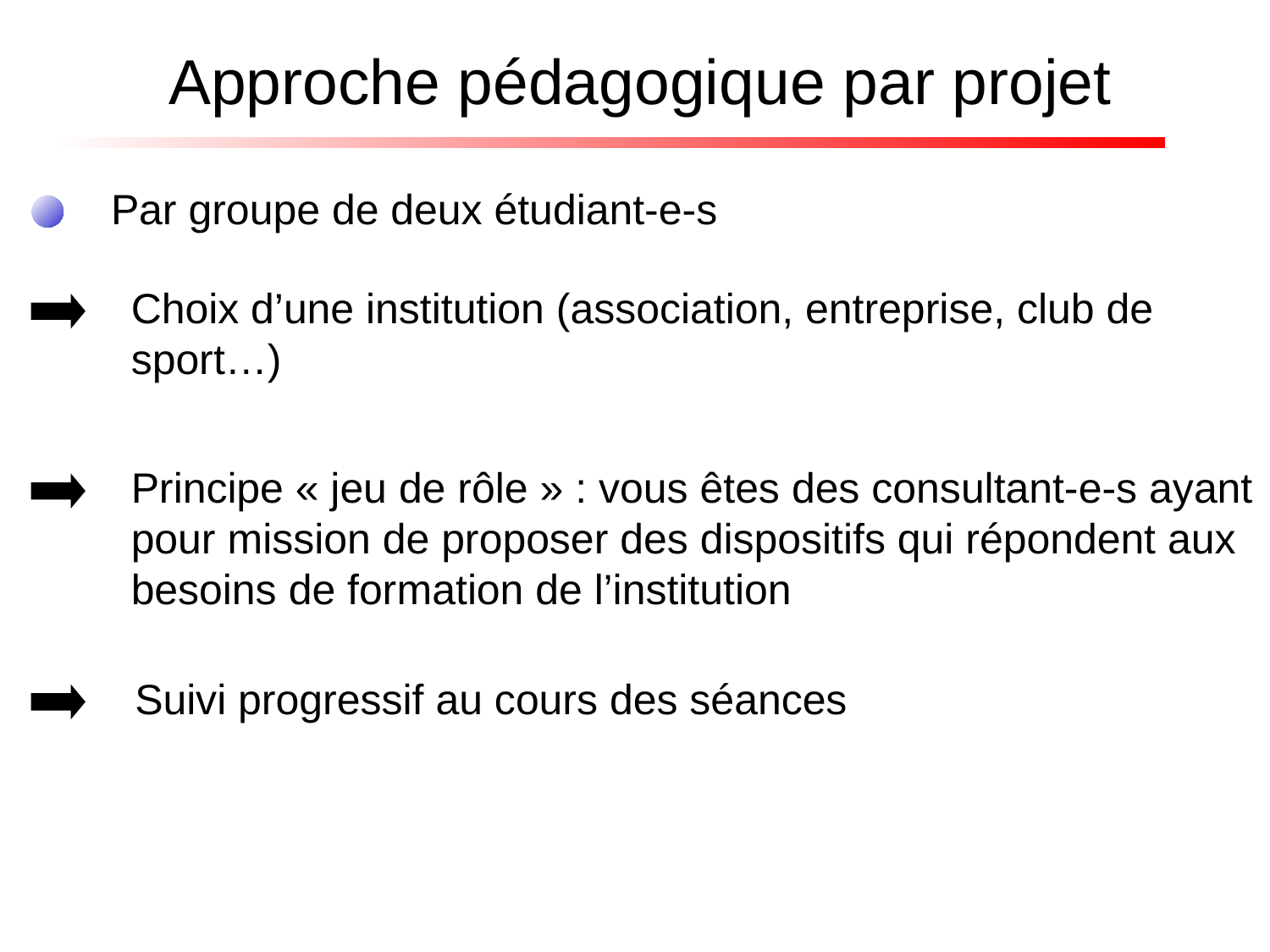

Approche pédagogique par projet
Par groupe de deux étudiant-e-s

Choix d’une institution (association, entreprise, club de sport…)

Principe « jeu de rôle » : vous êtes des consultant-e-s ayant
pour mission de proposer des dispositifs qui répondent aux besoins de formation de l’institution

Suivi progressif au cours des séances